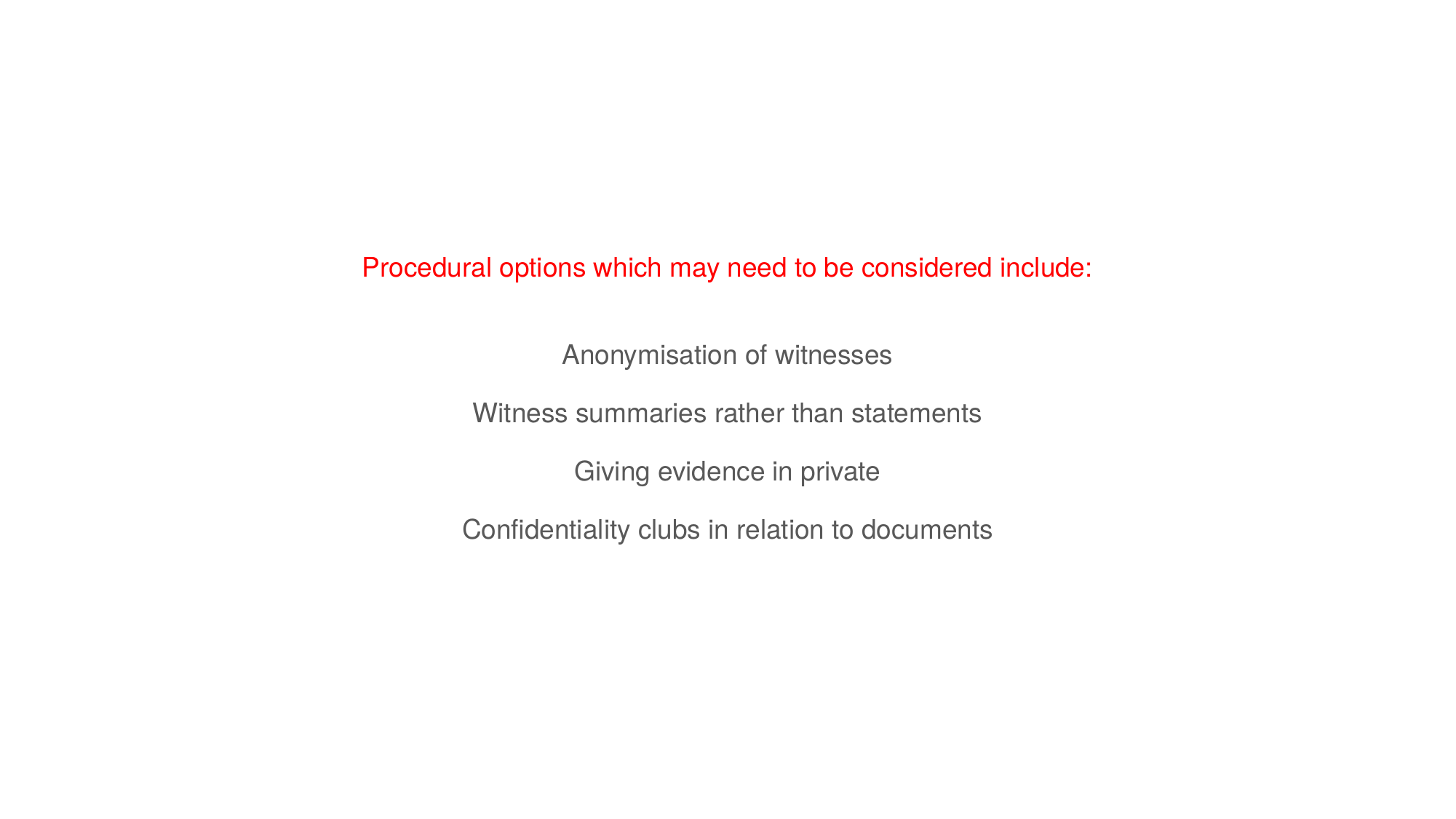

# Procedural options which may need to be considered include: Anonymisation of witnesses Witness summaries rather than statements Giving evidence in private Confidentiality clubs in relation to documents